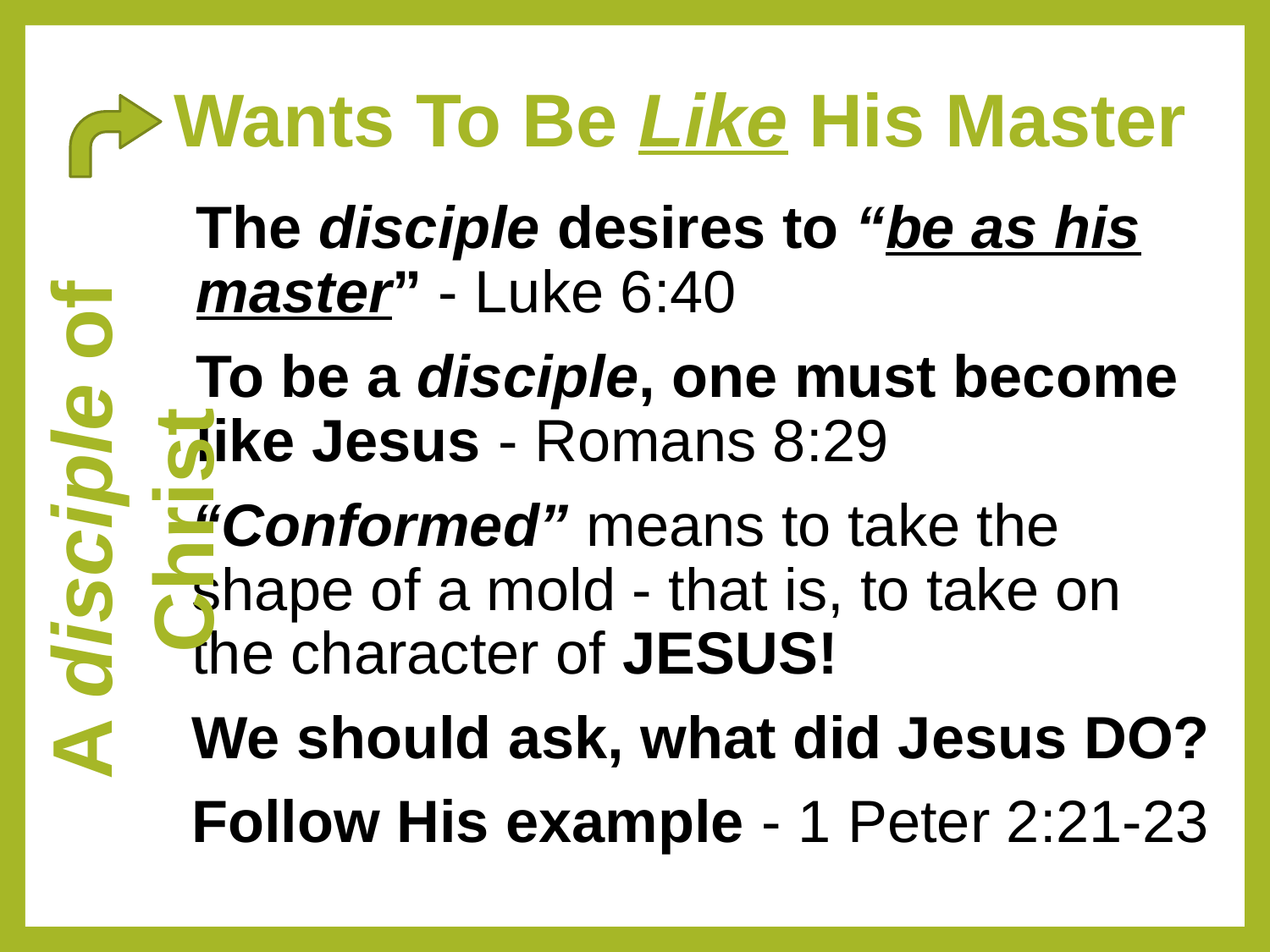

# Wants To Be Like His Master

The disciple desires to “be as his master” - Luke 6:40
To be a disciple, one must become like Jesus - Romans 8:29
“Conformed” means to take the shape of a mold - that is, to take on the character of JESUS!
We should ask, what did Jesus DO?
Follow His example - 1 Peter 2:21-23

A disciple of Christ